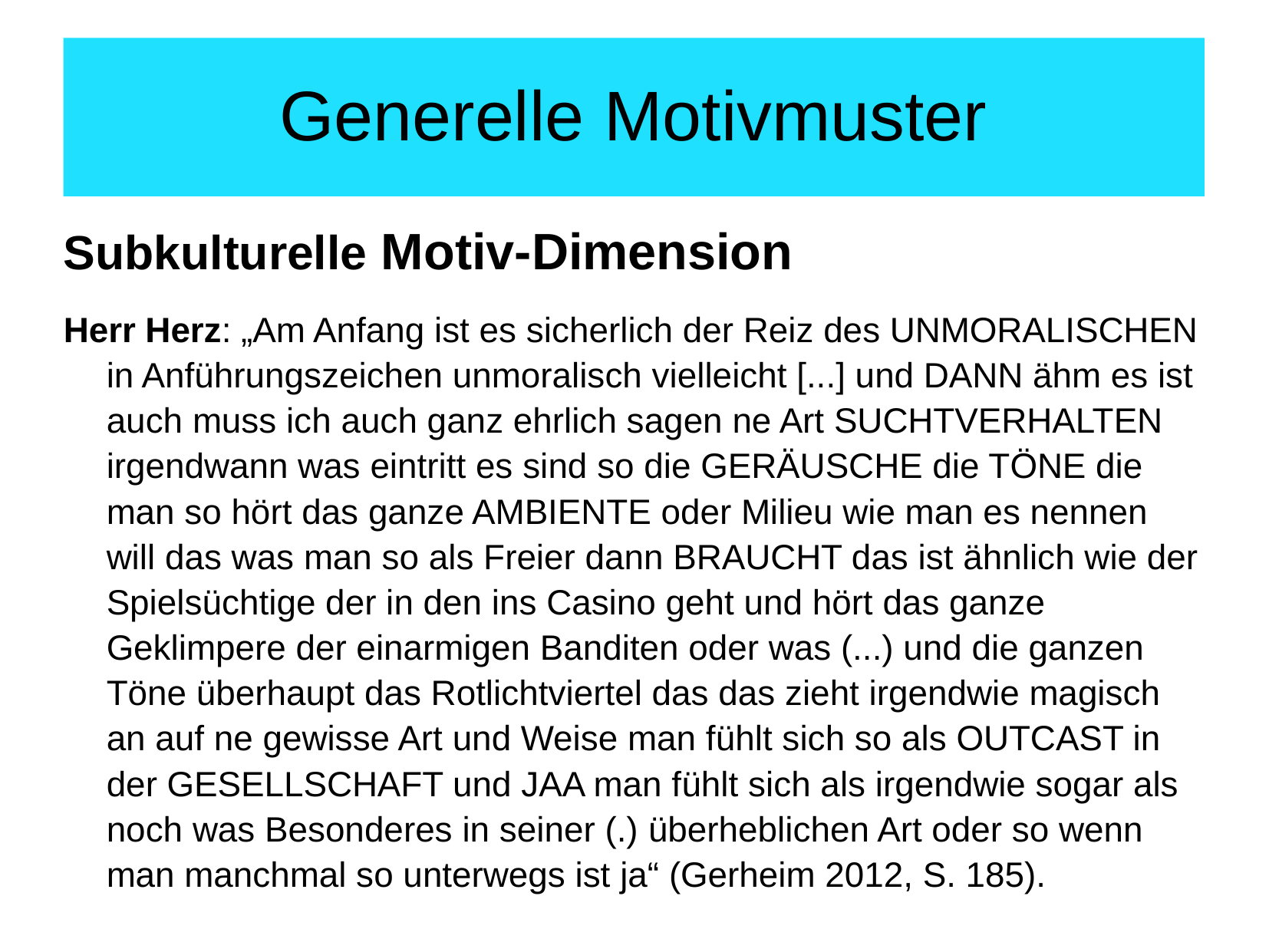

# Generelle Motivmuster
Subkulturelle Motiv-Dimension
Herr Herz: „Am Anfang ist es sicherlich der Reiz des UNMORALISCHEN in Anführungszeichen unmoralisch vielleicht [...] und DANN ähm es ist auch muss ich auch ganz ehrlich sagen ne Art SUCHTVERHALTEN irgendwann was eintritt es sind so die GERÄUSCHE die TÖNE die man so hört das ganze AMBIENTE oder Milieu wie man es nennen will das was man so als Freier dann BRAUCHT das ist ähnlich wie der Spielsüchtige der in den ins Casino geht und hört das ganze Geklimpere der einarmigen Banditen oder was (...) und die ganzen Töne überhaupt das Rotlichtviertel das das zieht irgendwie magisch an auf ne gewisse Art und Weise man fühlt sich so als OUTCAST in der GESELLSCHAFT und JAA man fühlt sich als irgendwie sogar als noch was Besonderes in seiner (.) überheblichen Art oder so wenn man manchmal so unterwegs ist ja“ (Gerheim 2012, S. 185).